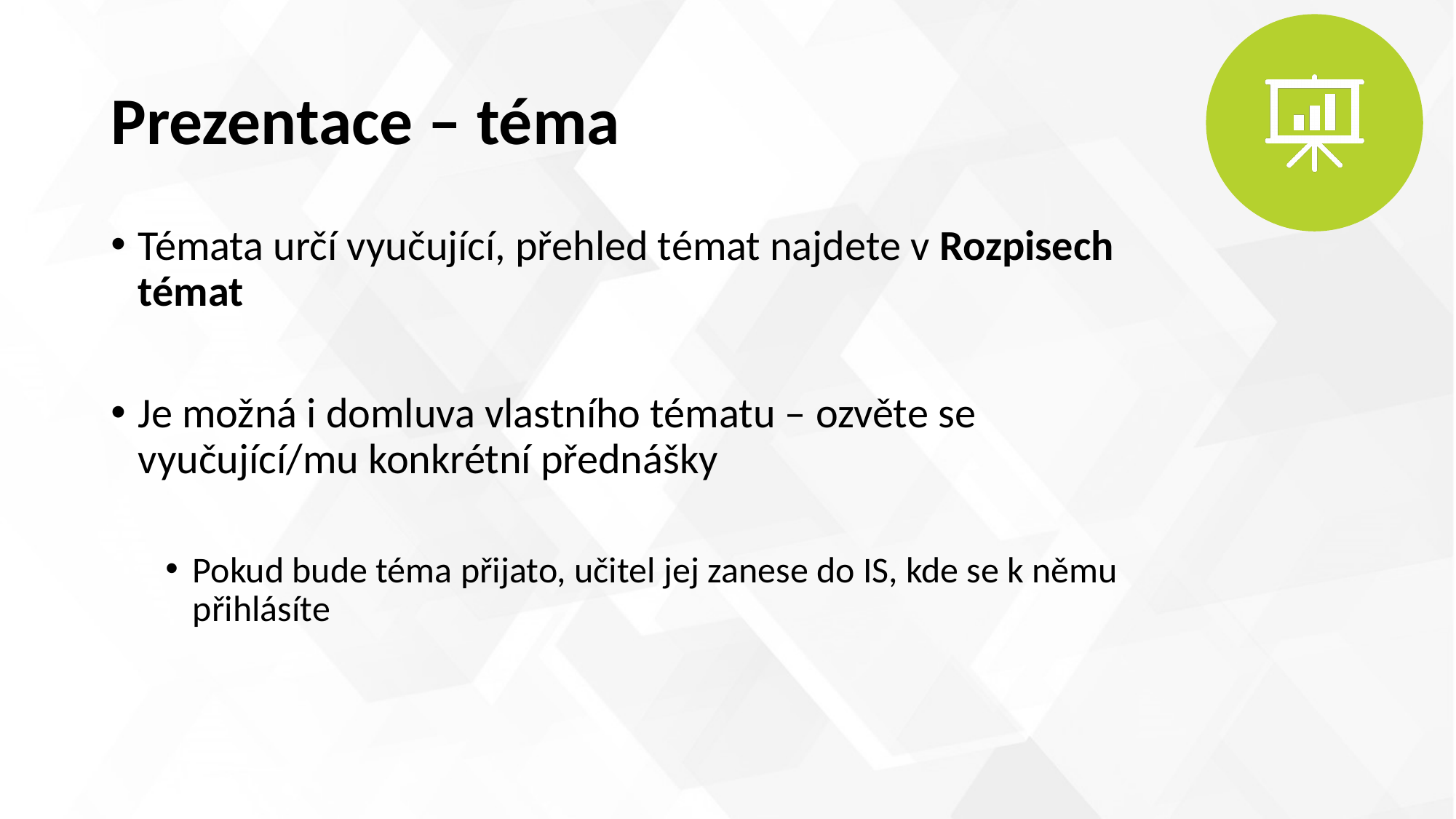

# Prezentace – téma
Témata určí vyučující, přehled témat najdete v Rozpisech témat

Je možná i domluva vlastního tématu – ozvěte se vyučující/mu konkrétní přednášky

Pokud bude téma přijato, učitel jej zanese do IS, kde se k němu přihlásíte